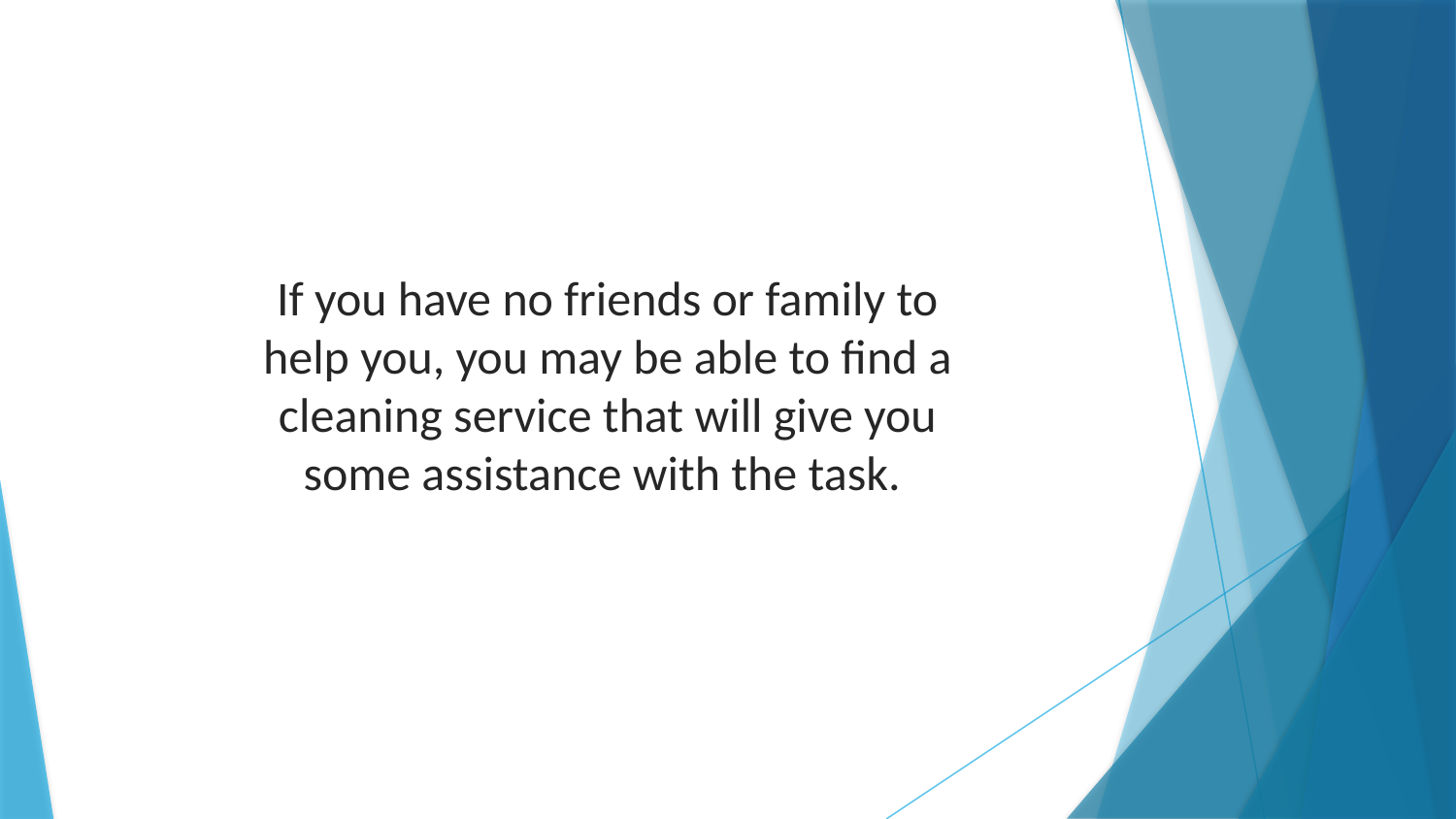

If you have no friends or family to help you, you may be able to find a cleaning service that will give you some assistance with the task.